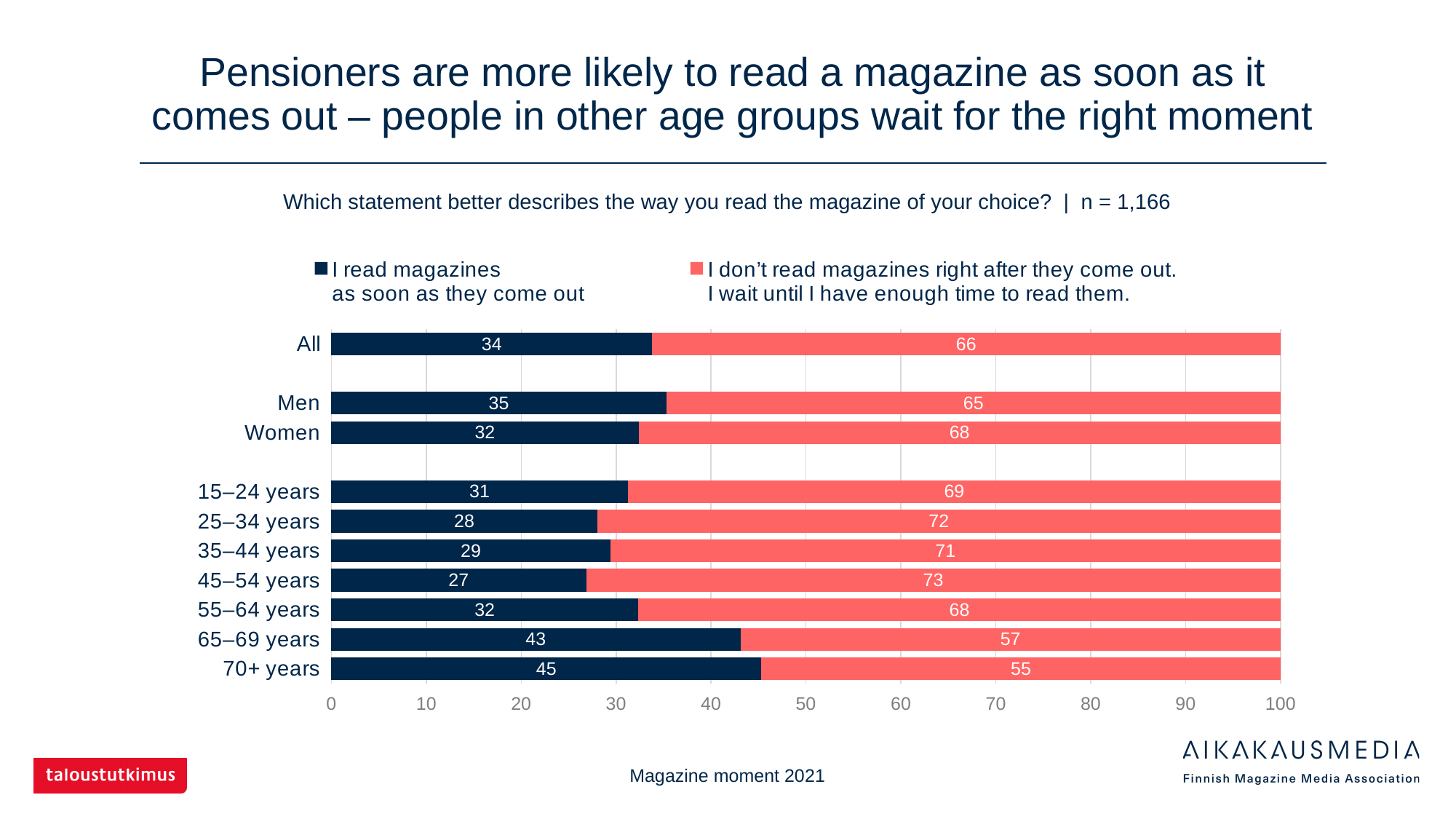

# Pensioners are more likely to read a magazine as soon as it comes out – people in other age groups wait for the right moment
Which statement better describes the way you read the magazine of your choice?  |  n = 1,166

### Chart

| Category | I read magazines
as soon as they come out | I don’t read magazines right after they come out.
I wait until I have enough time to read them. |
|---|---|---|
| All | 33.79074 | 66.20926 |
|  | None | None |
| Men | 35.30435 | 64.69565 |
| Women | 32.37288 | 67.62712 |
|  | None | None |
| 15–24 years | 31.25 | 68.75 |
| 25–34 years | 28.02548 | 71.97452 |
| 35–44 years | 29.41176 | 70.58824 |
| 45–54 years | 26.85714 | 73.14286 |
| 55–64 years | 32.33533 | 67.66467 |
| 65–69 years | 43.11377 | 56.88623 |
| 70+ years | 45.29412 | 54.70588 |